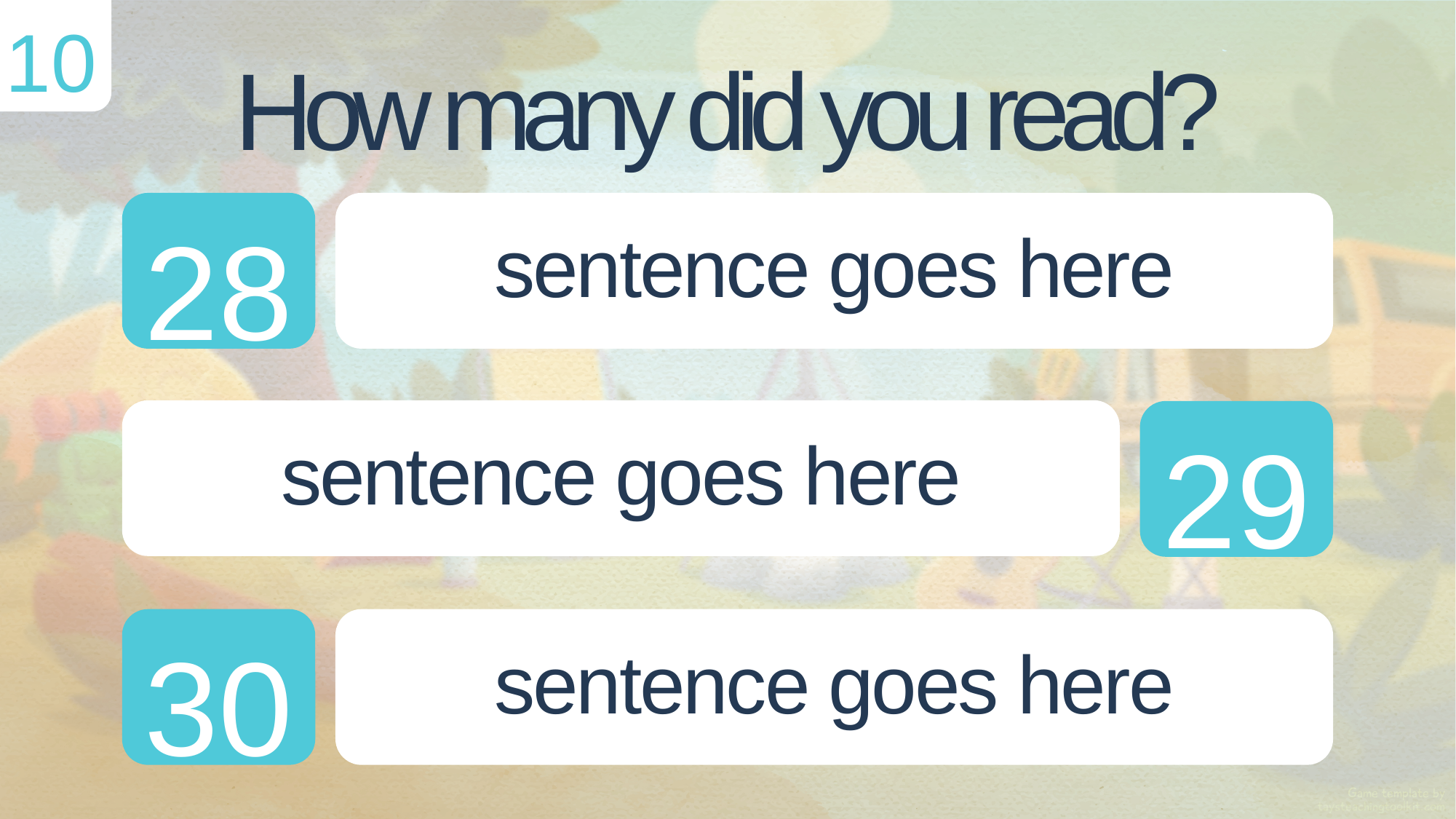

10
How many did you read?
28

sentence goes here

29
sentence goes here
30

sentence goes here